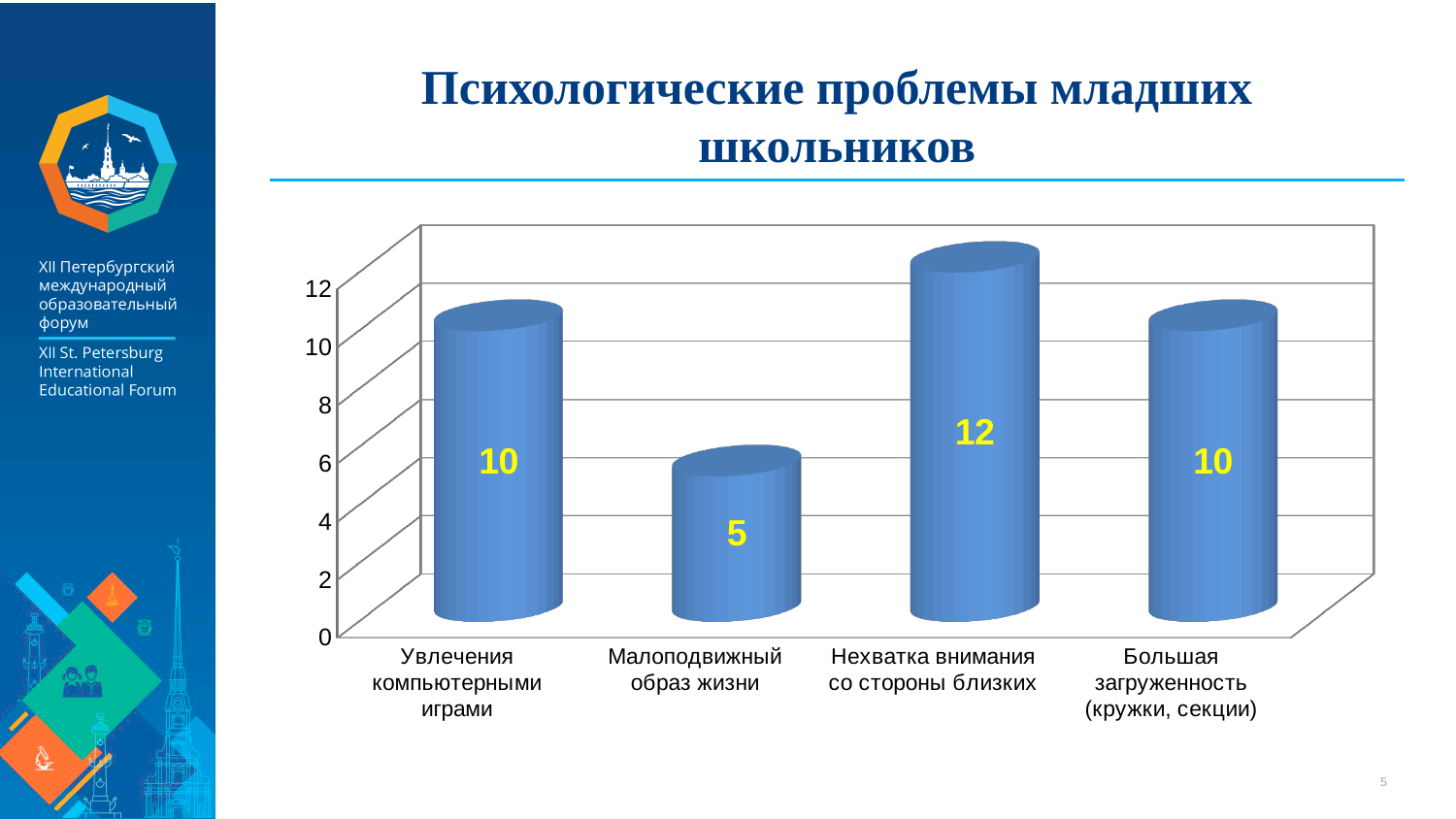

# Психологические проблемы младших школьников

[unsupported chart]

5